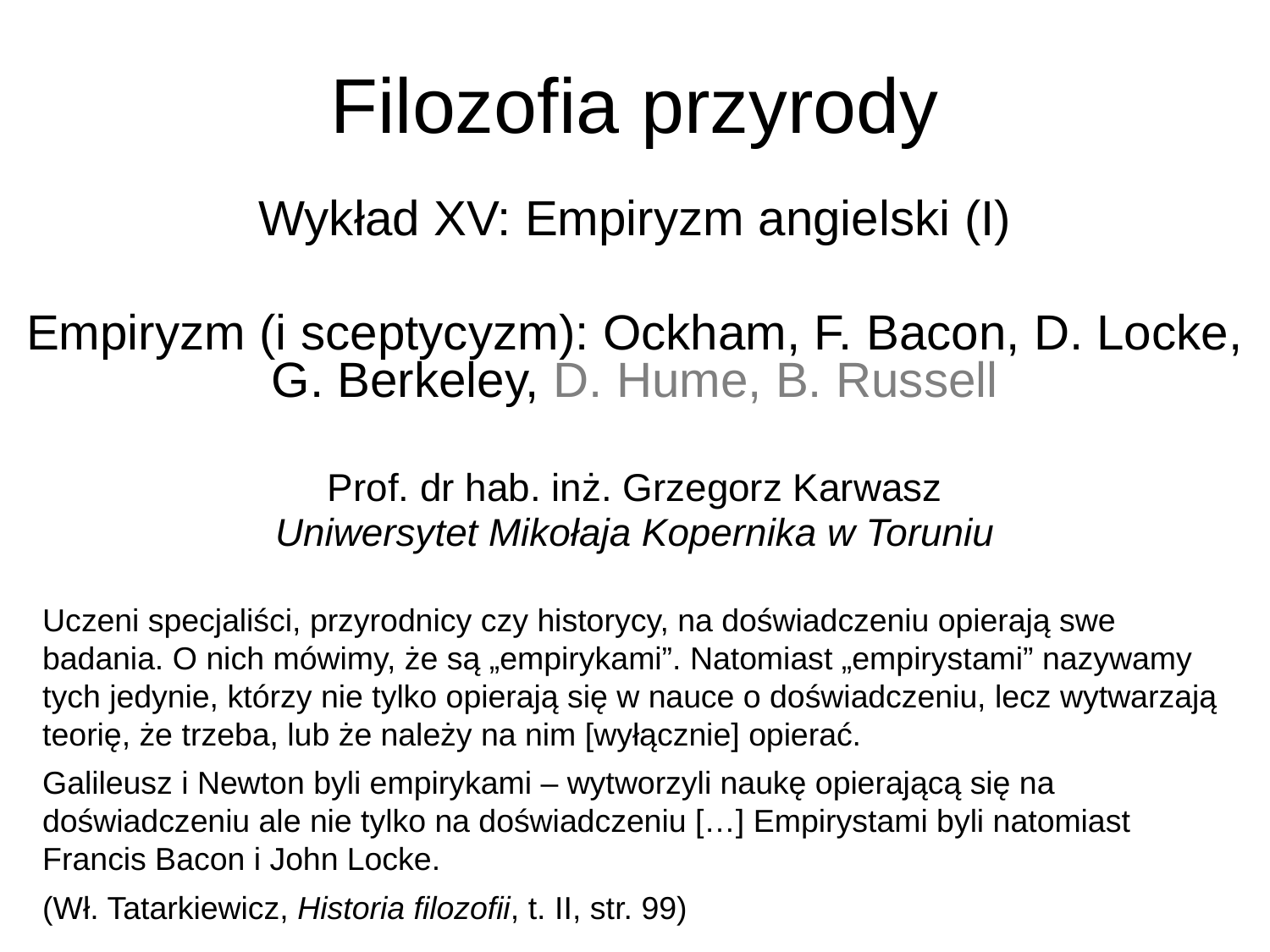

# Filozofia przyrody
Wykład XV: Empiryzm angielski (I)

Empiryzm (i sceptycyzm): Ockham, F. Bacon, D. Locke, G. Berkeley, D. Hume, B. Russell

Prof. dr hab. inż. Grzegorz Karwasz
Uniwersytet Mikołaja Kopernika w Toruniu

Uczeni specjaliści, przyrodnicy czy historycy, na doświadczeniu opierają swe badania. O nich mówimy, że są „empirykami”. Natomiast „empirystami” nazywamy tych jedynie, którzy nie tylko opierają się w nauce o doświadczeniu, lecz wytwarzają teorię, że trzeba, lub że należy na nim [wyłącznie] opierać.
Galileusz i Newton byli empirykami – wytworzyli naukę opierającą się na doświadczeniu ale nie tylko na doświadczeniu […] Empirystami byli natomiast Francis Bacon i John Locke.
(Wł. Tatarkiewicz, Historia filozofii, t. II, str. 99)